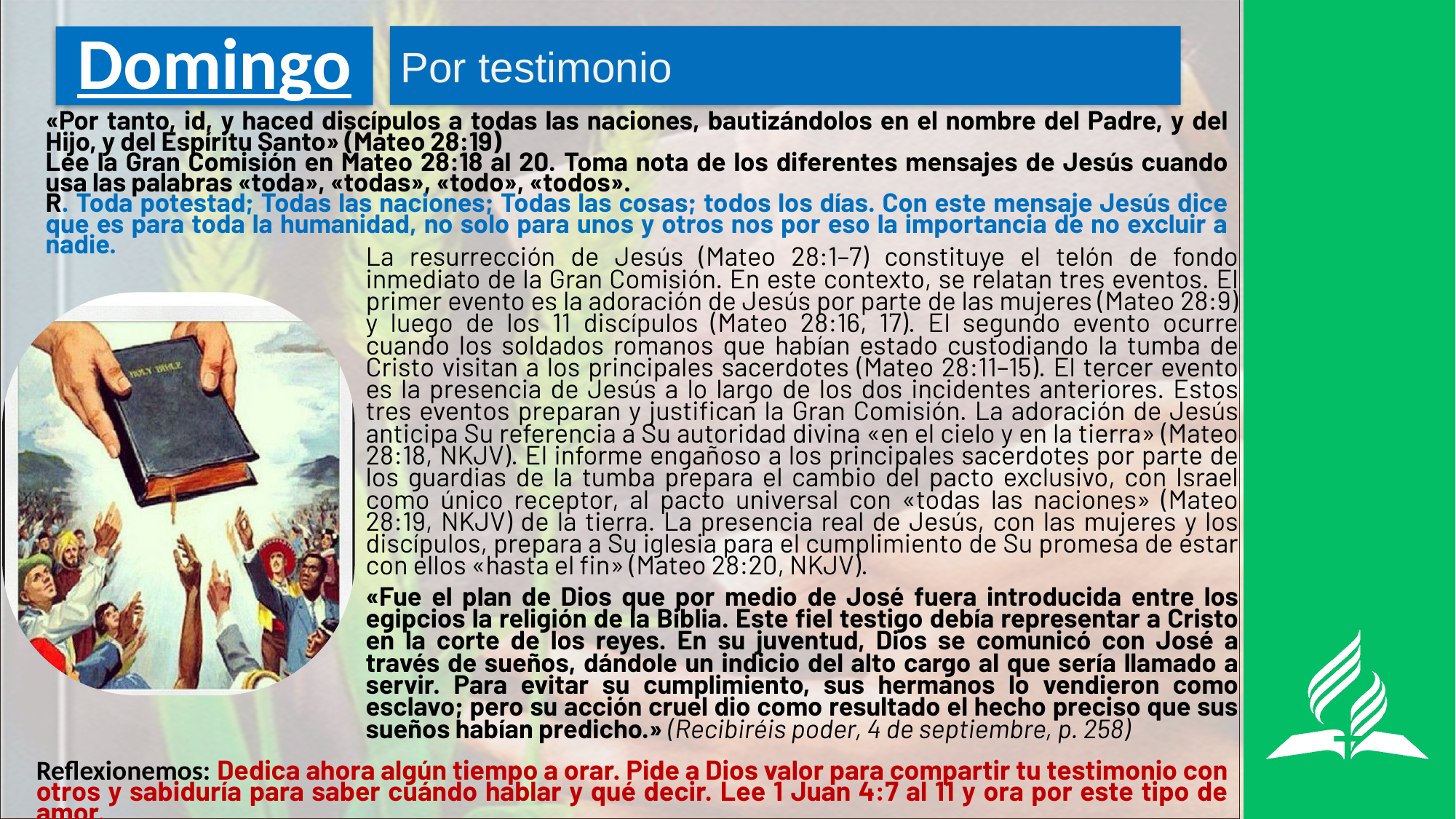

Por testimonio
# Domingo
«Por tanto, id, y haced discípulos a todas las naciones, bautizándolos en el nombre del Padre, y del Hijo, y del Espíritu Santo» (Mateo 28:19)
Lee la Gran Comisión en Mateo 28:18 al 20. Toma nota de los diferentes mensajes de Jesús cuando usa las palabras «toda», «todas», «todo», «todos».
R. Toda potestad; Todas las naciones; Todas las cosas; todos los días. Con este mensaje Jesús dice que es para toda la humanidad, no solo para unos y otros nos por eso la importancia de no excluir a nadie.
La resurrección de Jesús (Mateo 28:1–7) constituye el telón de fondo inmediato de la Gran Comisión. En este contexto, se relatan tres eventos. El primer evento es la adoración de Jesús por parte de las mujeres (Mateo 28:9) y luego de los 11 discípulos (Mateo 28:16, 17). El segundo evento ocurre cuando los soldados romanos que habían estado custodiando la tumba de Cristo visitan a los principales sacerdotes (Mateo 28:11–15). El tercer evento es la presencia de Jesús a lo largo de los dos incidentes anteriores. Estos tres eventos preparan y justifican la Gran Comisión. La adoración de Jesús anticipa Su referencia a Su autoridad divina «en el cielo y en la tierra» (Mateo 28:18, NKJV). El informe engañoso a los principales sacerdotes por parte de los guardias de la tumba prepara el cambio del pacto exclusivo, con Israel como único receptor, al pacto universal con «todas las naciones» (Mateo 28:19, NKJV) de la tierra. La presencia real de Jesús, con las mujeres y los discípulos, prepara a Su iglesia para el cumplimiento de Su promesa de estar con ellos «hasta el fin» (Mateo 28:20, NKJV).
«Fue el plan de Dios que por medio de José fuera introducida entre los egipcios la religión de la Biblia. Este fiel testigo debía representar a Cristo en la corte de los reyes. En su juventud, Dios se comunicó con José a través de sueños, dándole un indicio del alto cargo al que sería llamado a servir. Para evitar su cumplimiento, sus hermanos lo vendieron como esclavo; pero su acción cruel dio como resultado el hecho preciso que sus sueños habían predicho.» (Recibiréis poder, 4 de septiembre, p. 258)

Reflexionemos: Dedica ahora algún tiempo a orar. Pide a Dios valor para compartir tu testimonio con otros y sabiduría para saber cuándo hablar y qué decir. Lee 1 Juan 4:7 al 11 y ora por este tipo de amor.